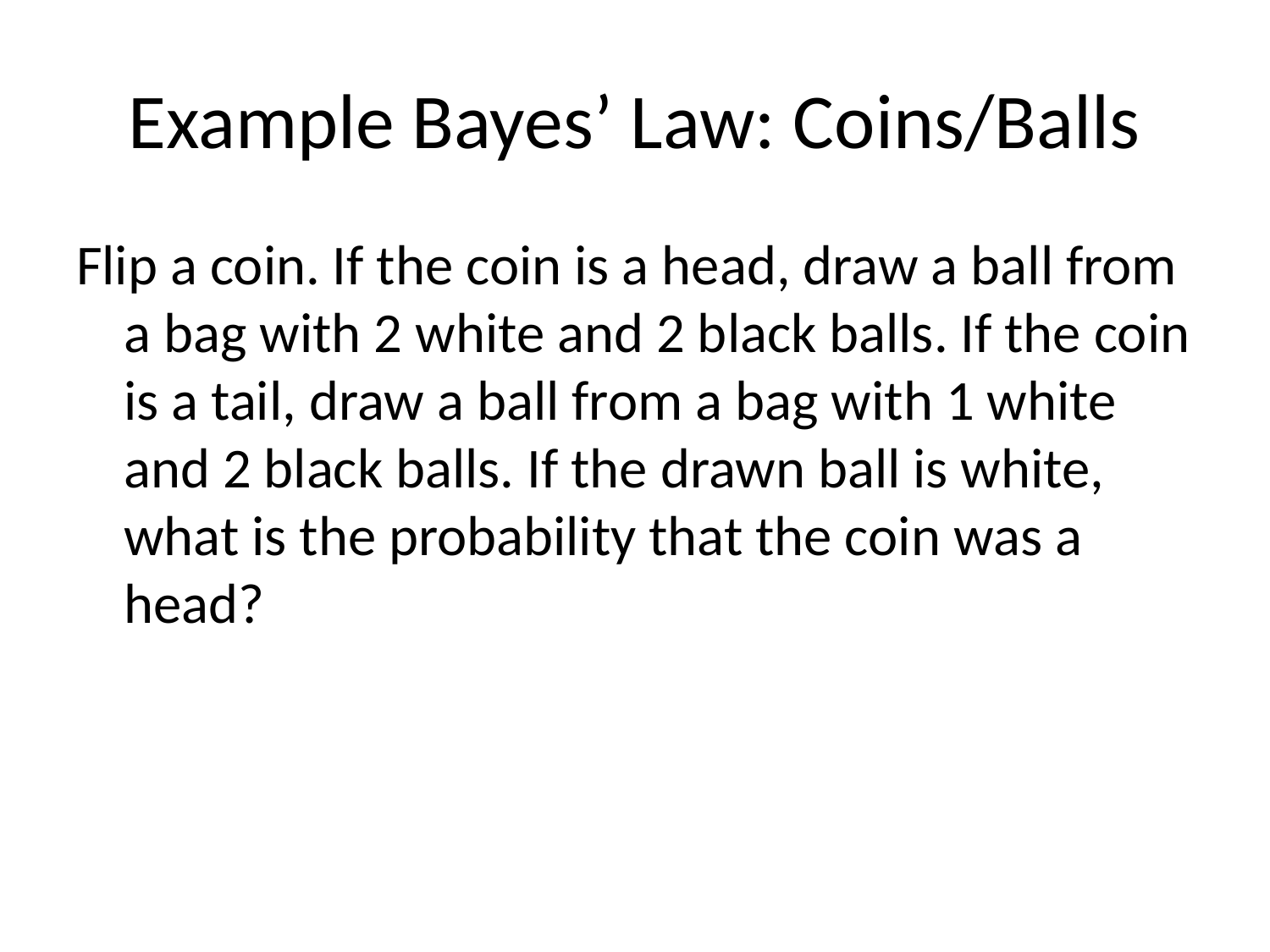

# Example Bayes’ Law: Coins/Balls
Flip a coin. If the coin is a head, draw a ball from a bag with 2 white and 2 black balls. If the coin is a tail, draw a ball from a bag with 1 white and 2 black balls. If the drawn ball is white, what is the probability that the coin was a head?